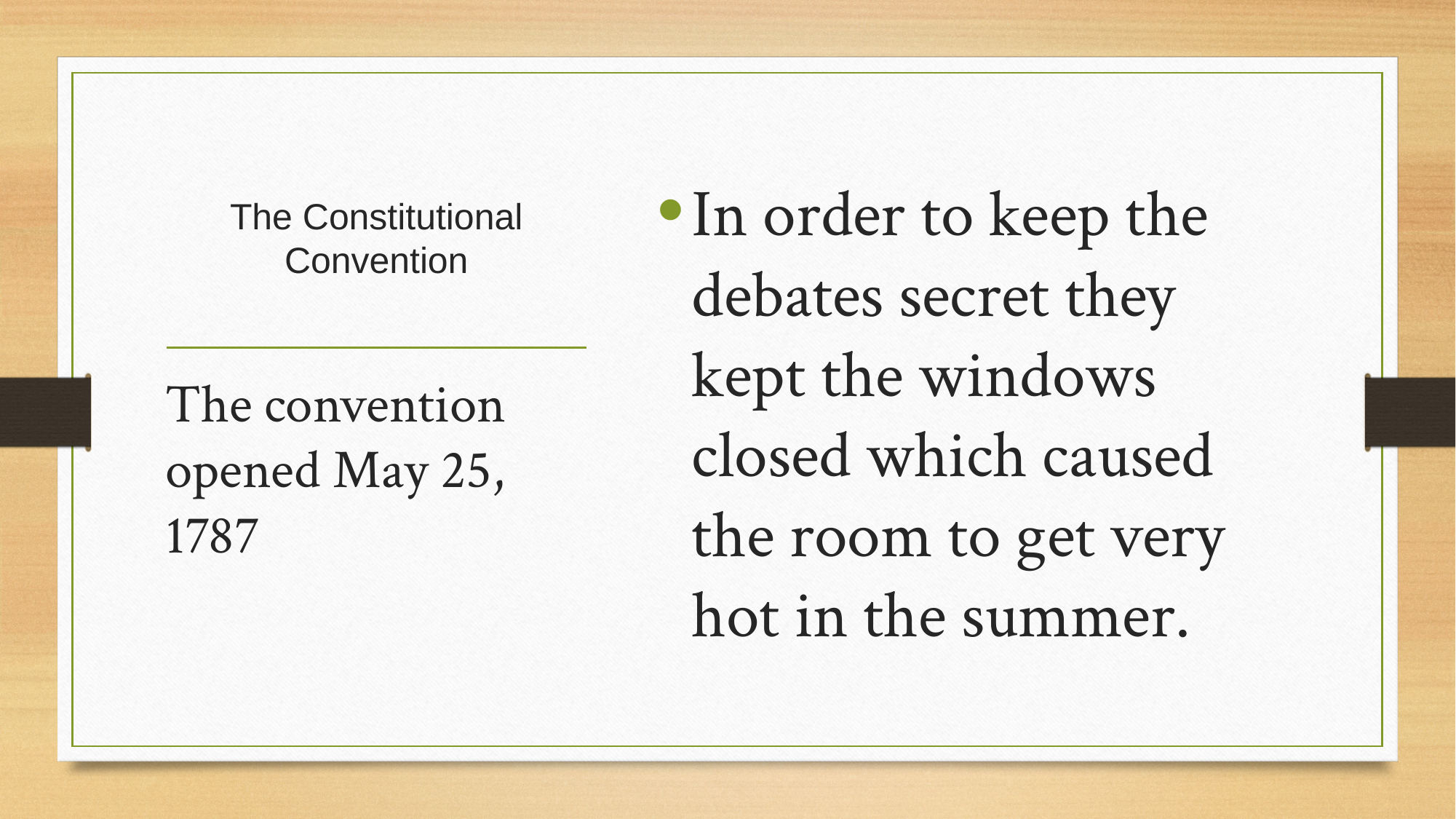

In order to keep the debates secret they kept the windows closed which caused the room to get very hot in the summer.
# The Constitutional Convention
The convention opened May 25, 1787